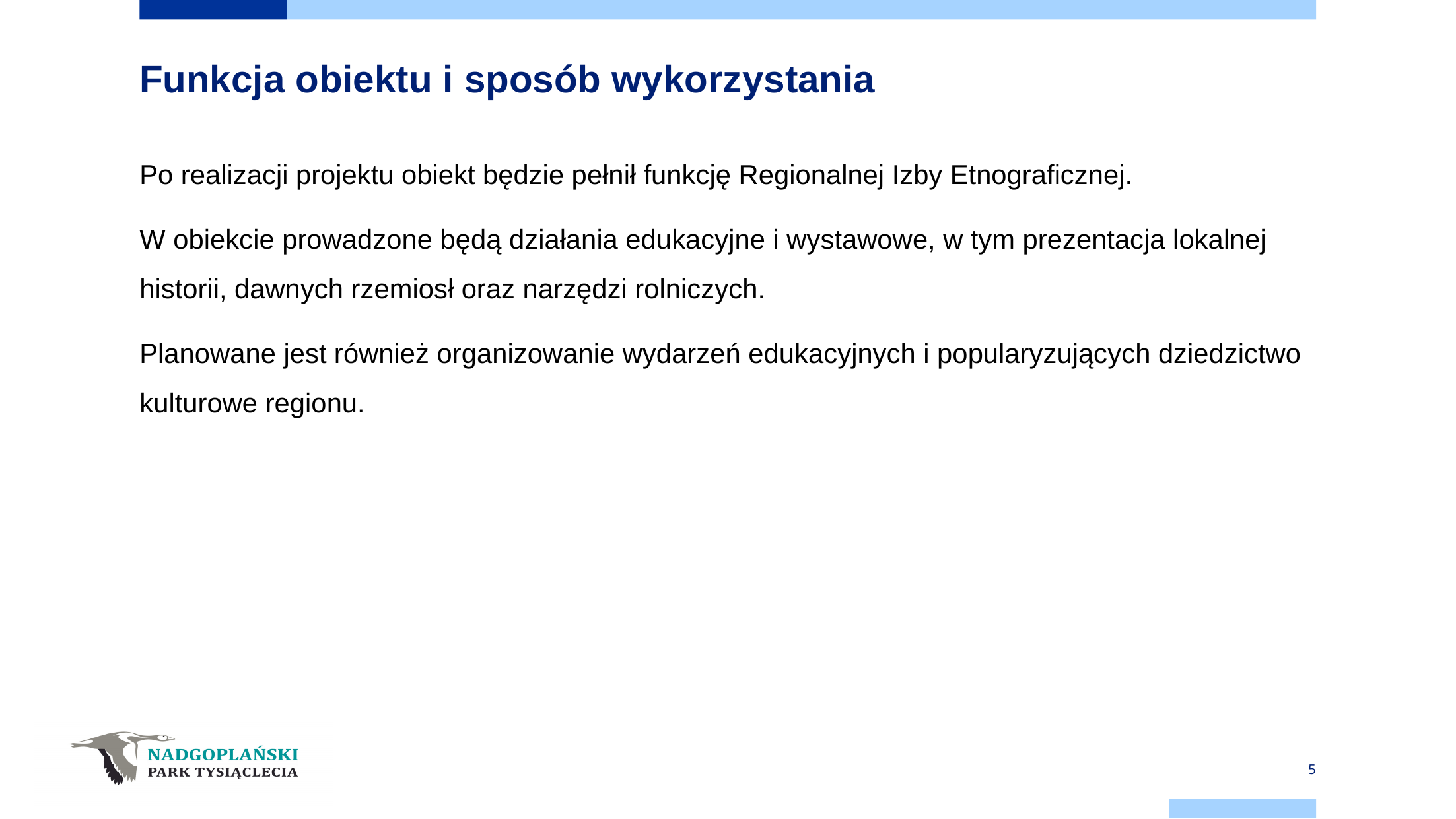

# Funkcja obiektu i sposób wykorzystania
Po realizacji projektu obiekt będzie pełnił funkcję Regionalnej Izby Etnograficznej.
W obiekcie prowadzone będą działania edukacyjne i wystawowe, w tym prezentacja lokalnej historii, dawnych rzemiosł oraz narzędzi rolniczych.
Planowane jest również organizowanie wydarzeń edukacyjnych i popularyzujących dziedzictwo kulturowe regionu.

5